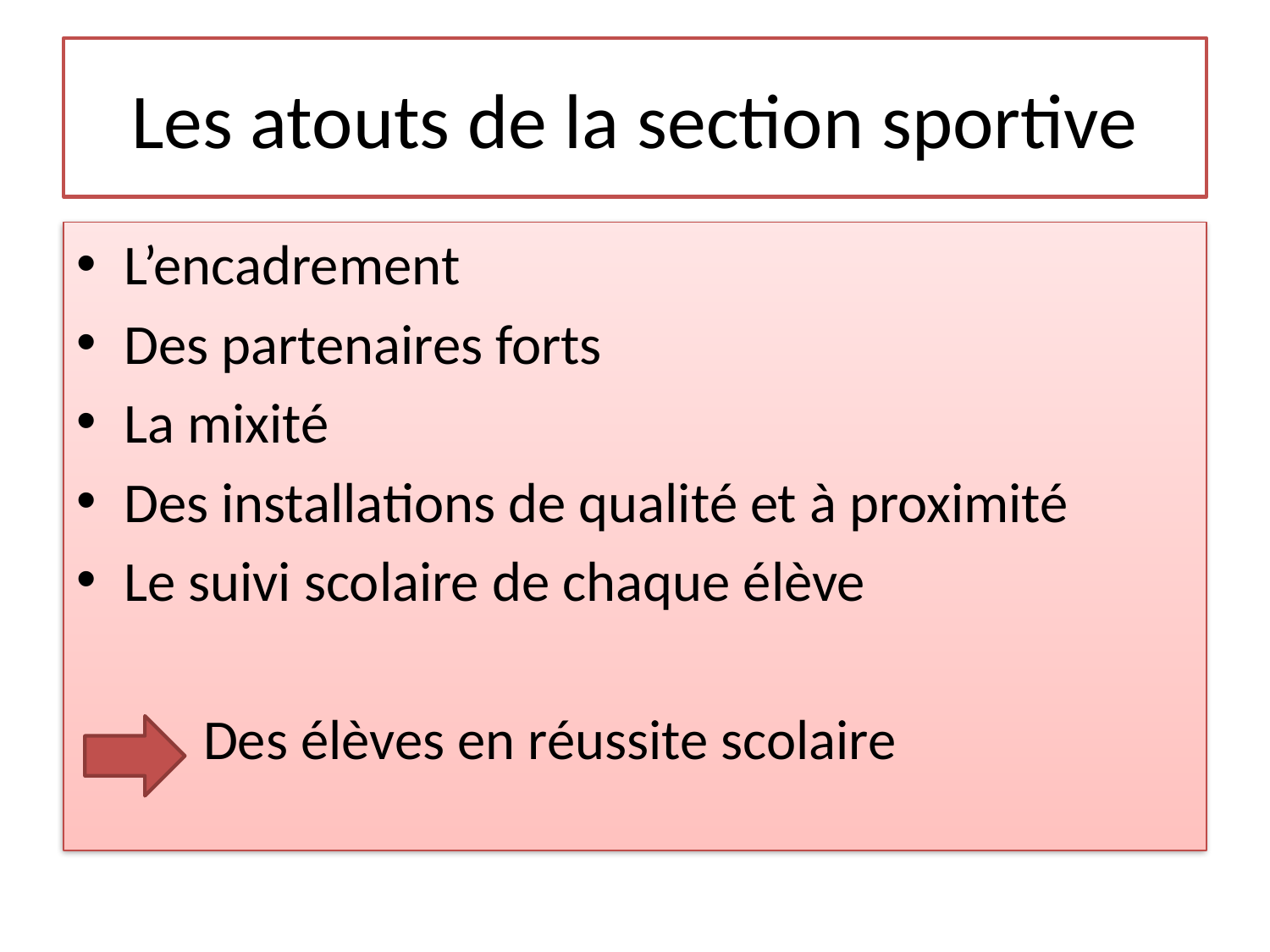

# Les atouts de la section sportive
L’encadrement
Des partenaires forts
La mixité
Des installations de qualité et à proximité
Le suivi scolaire de chaque élève

          Des élèves en réussite scolaire